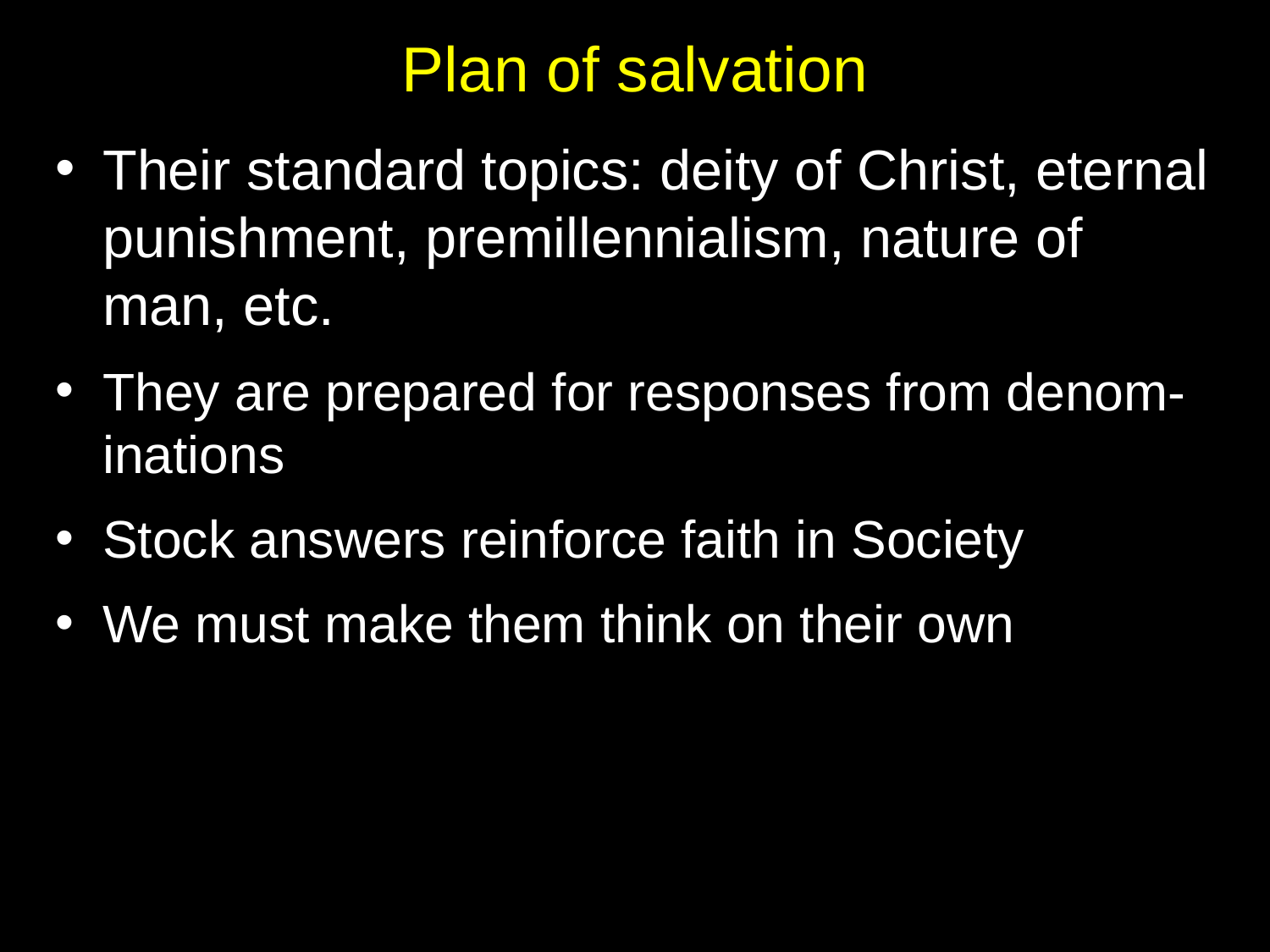

# Plan of salvation
Their standard topics: deity of Christ, eternal punishment, premillennialism, nature of man, etc.
They are prepared for responses from denom-inations
Stock answers reinforce faith in Society
We must make them think on their own